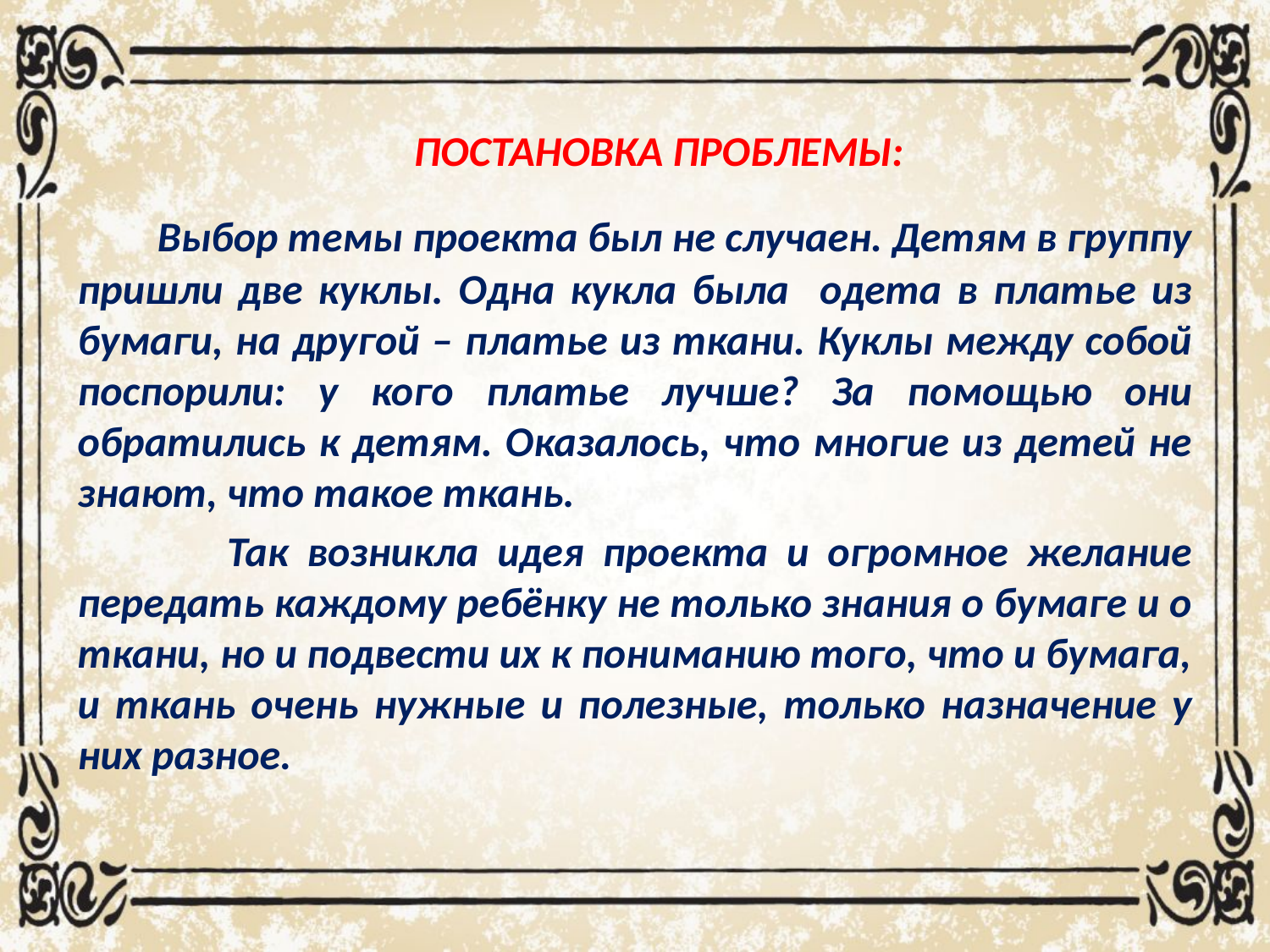

# ПОСТАНОВКА ПРОБЛЕМЫ:
       Выбор темы проекта был не случаен. Детям в группу пришли две куклы. Одна кукла была  одета в платье из бумаги, на другой – платье из ткани. Куклы между собой поспорили: у кого платье лучше? За помощью они обратились к детям. Оказалось, что многие из детей не знают, что такое ткань.
        Так возникла идея проекта и огромное желание передать каждому ребёнку не только знания о бумаге и о ткани, но и подвести их к пониманию того, что и бумага, и ткань очень нужные и полезные, только назначение у них разное.